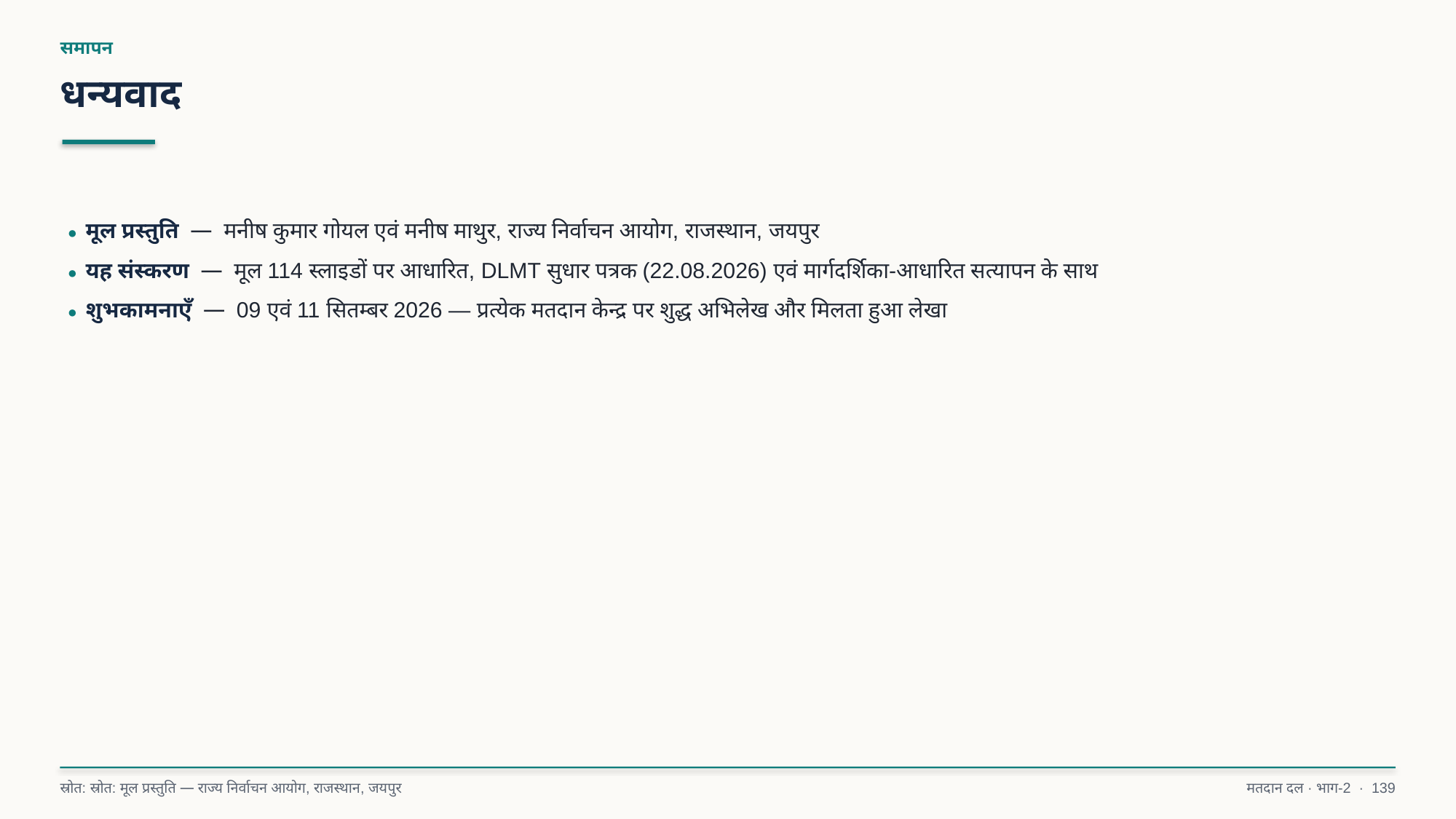

समापन
धन्यवाद

●  मूल प्रस्तुति  —  मनीष कुमार गोयल एवं मनीष माथुर, राज्य निर्वाचन आयोग, राजस्थान, जयपुर
●  यह संस्करण  —  मूल 114 स्लाइडों पर आधारित, DLMT सुधार पत्रक (22.08.2026) एवं मार्गदर्शिका-आधारित सत्यापन के साथ
●  शुभकामनाएँ  —  09 एवं 11 सितम्बर 2026 — प्रत्येक मतदान केन्द्र पर शुद्ध अभिलेख और मिलता हुआ लेखा

स्रोत: स्रोत: मूल प्रस्तुति — राज्य निर्वाचन आयोग, राजस्थान, जयपुर
मतदान दल · भाग-2  ·  139